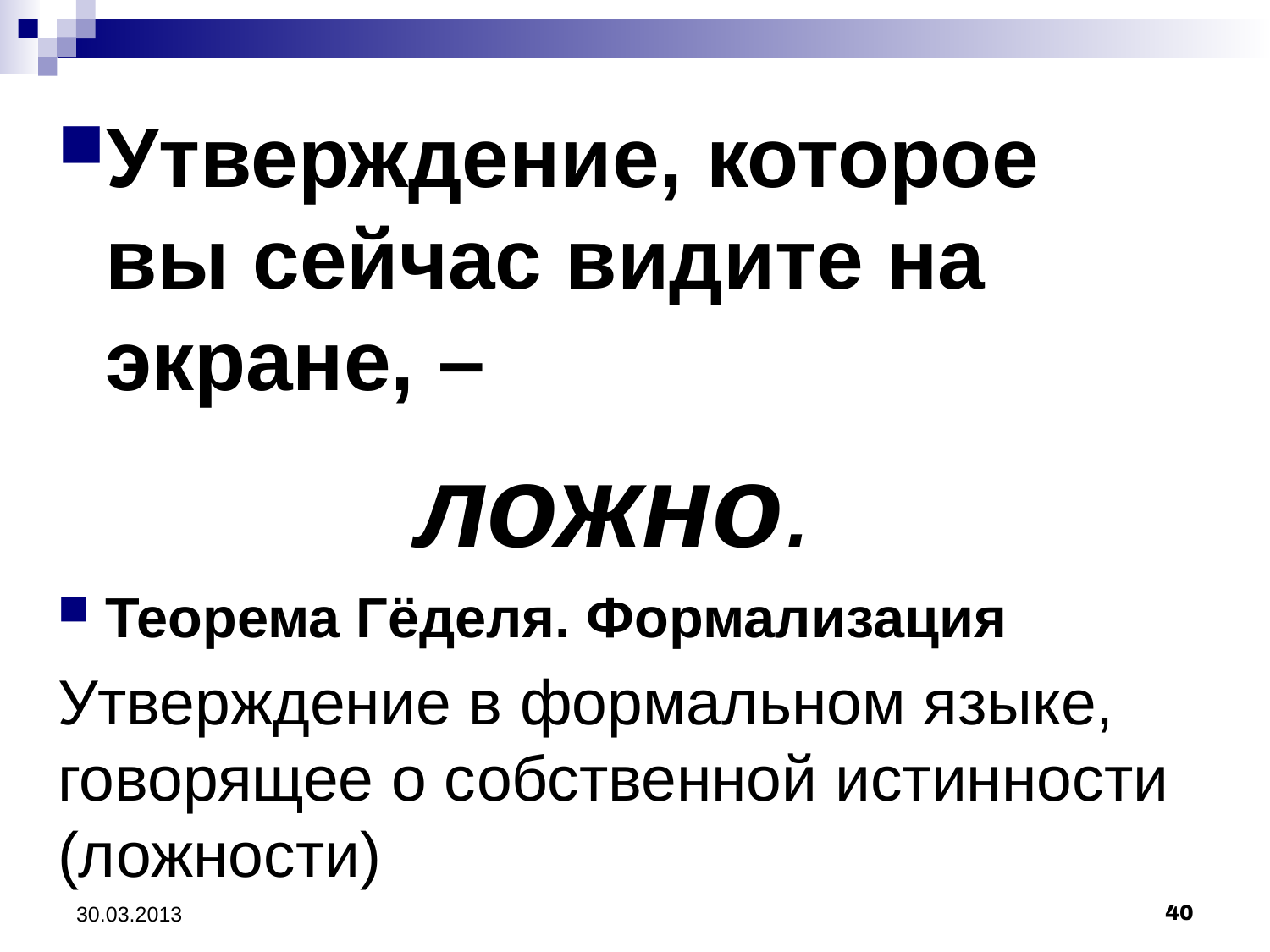

Утверждение, которое
вы сейчас видите на экране, –
ложно.
Теорема Гёделя. Формализация
Утверждение в формальном языке, говорящее о собственной истинности (ложности)
30.03.2013
40